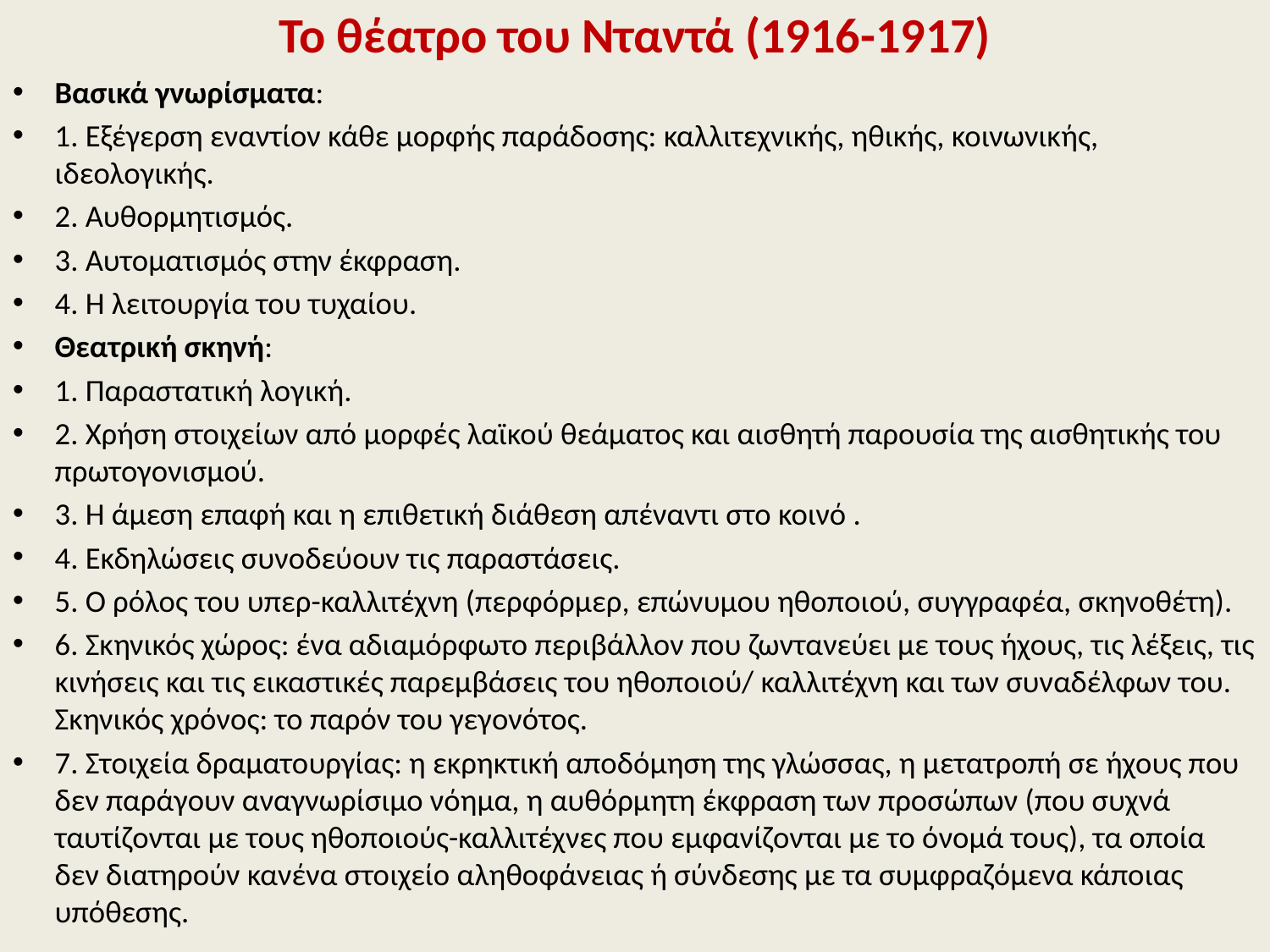

# Το θέατρο του Νταντά (1916-1917)
Βασικά γνωρίσματα:
1. Εξέγερση εναντίον κάθε μορφής παράδοσης: καλλιτεχνικής, ηθικής, κοινωνικής, ιδεολογικής.
2. Αυθορμητισμός.
3. Αυτοματισμός στην έκφραση.
4. Η λειτουργία του τυχαίου.
Θεατρική σκηνή:
1. Παραστατική λογική.
2. Χρήση στοιχείων από μορφές λαϊκού θεάματος και αισθητή παρουσία της αισθητικής του πρωτογονισμού.
3. Η άμεση επαφή και η επιθετική διάθεση απέναντι στο κοινό .
4. Εκδηλώσεις συνοδεύουν τις παραστάσεις.
5. Ο ρόλος του υπερ-καλλιτέχνη (περφόρμερ, επώνυμου ηθοποιού, συγγραφέα, σκηνοθέτη).
6. Σκηνικός χώρος: ένα αδιαμόρφωτο περιβάλλον που ζωντανεύει με τους ήχους, τις λέξεις, τις κινήσεις και τις εικαστικές παρεμβάσεις του ηθοποιού/ καλλιτέχνη και των συναδέλφων του. Σκηνικός χρόνος: το παρόν του γεγονότος.
7. Στοιχεία δραματουργίας: η εκρηκτική αποδόμηση της γλώσσας, η μετατροπή σε ήχους που δεν παράγουν αναγνωρίσιμο νόημα, η αυθόρμητη έκφραση των προσώπων (που συχνά ταυτίζονται με τους ηθοποιούς-καλλιτέχνες που εμφανίζονται με το όνομά τους), τα οποία δεν διατηρούν κανένα στοιχείο αληθοφάνειας ή σύνδεσης με τα συμφραζόμενα κάποιας υπόθεσης.